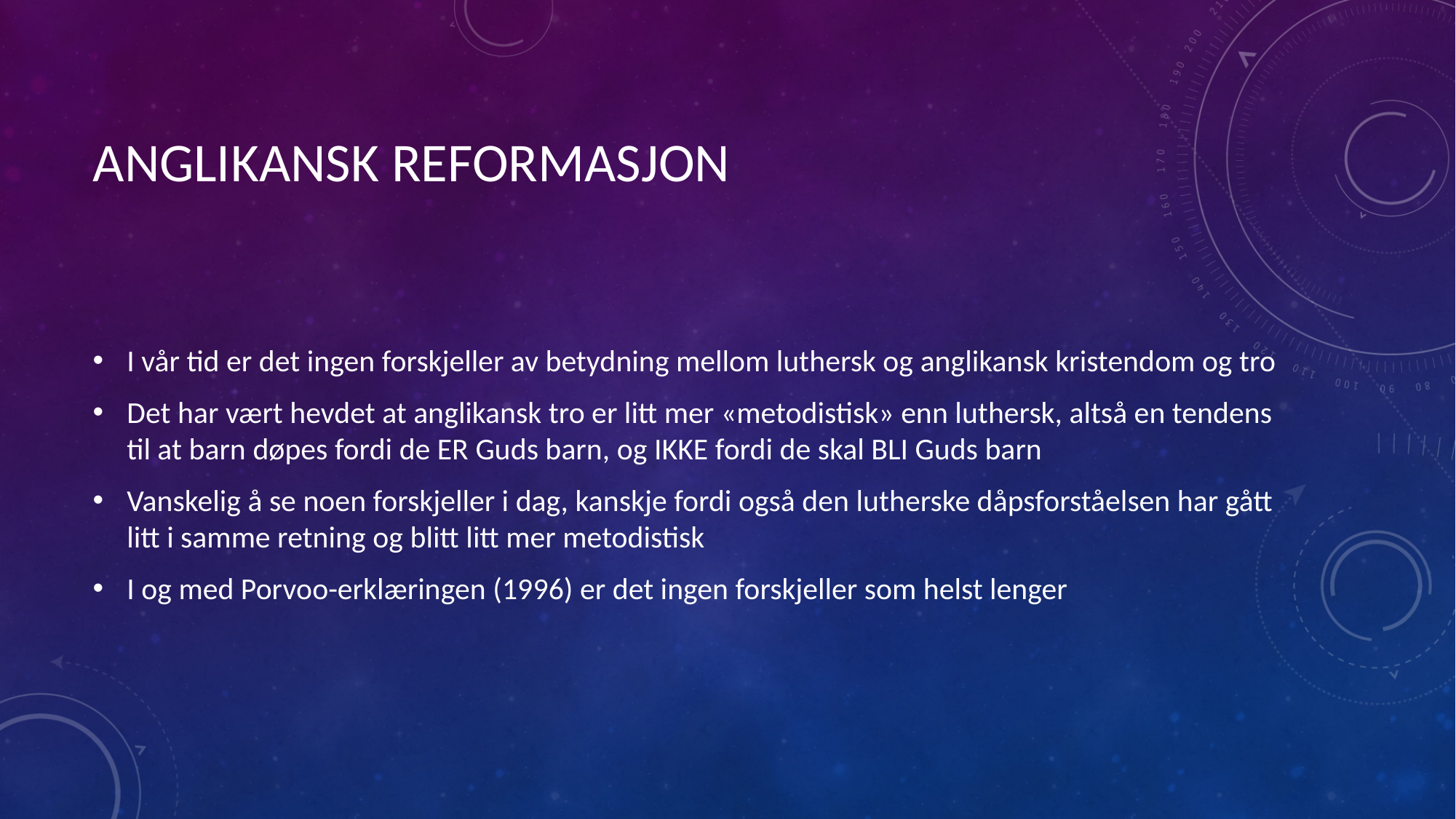

# Anglikansk reformasjon
I vår tid er det ingen forskjeller av betydning mellom luthersk og anglikansk kristendom og tro
Det har vært hevdet at anglikansk tro er litt mer «metodistisk» enn luthersk, altså en tendens til at barn døpes fordi de ER Guds barn, og IKKE fordi de skal BLI Guds barn
Vanskelig å se noen forskjeller i dag, kanskje fordi også den lutherske dåpsforståelsen har gått litt i samme retning og blitt litt mer metodistisk
I og med Porvoo-erklæringen (1996) er det ingen forskjeller som helst lenger